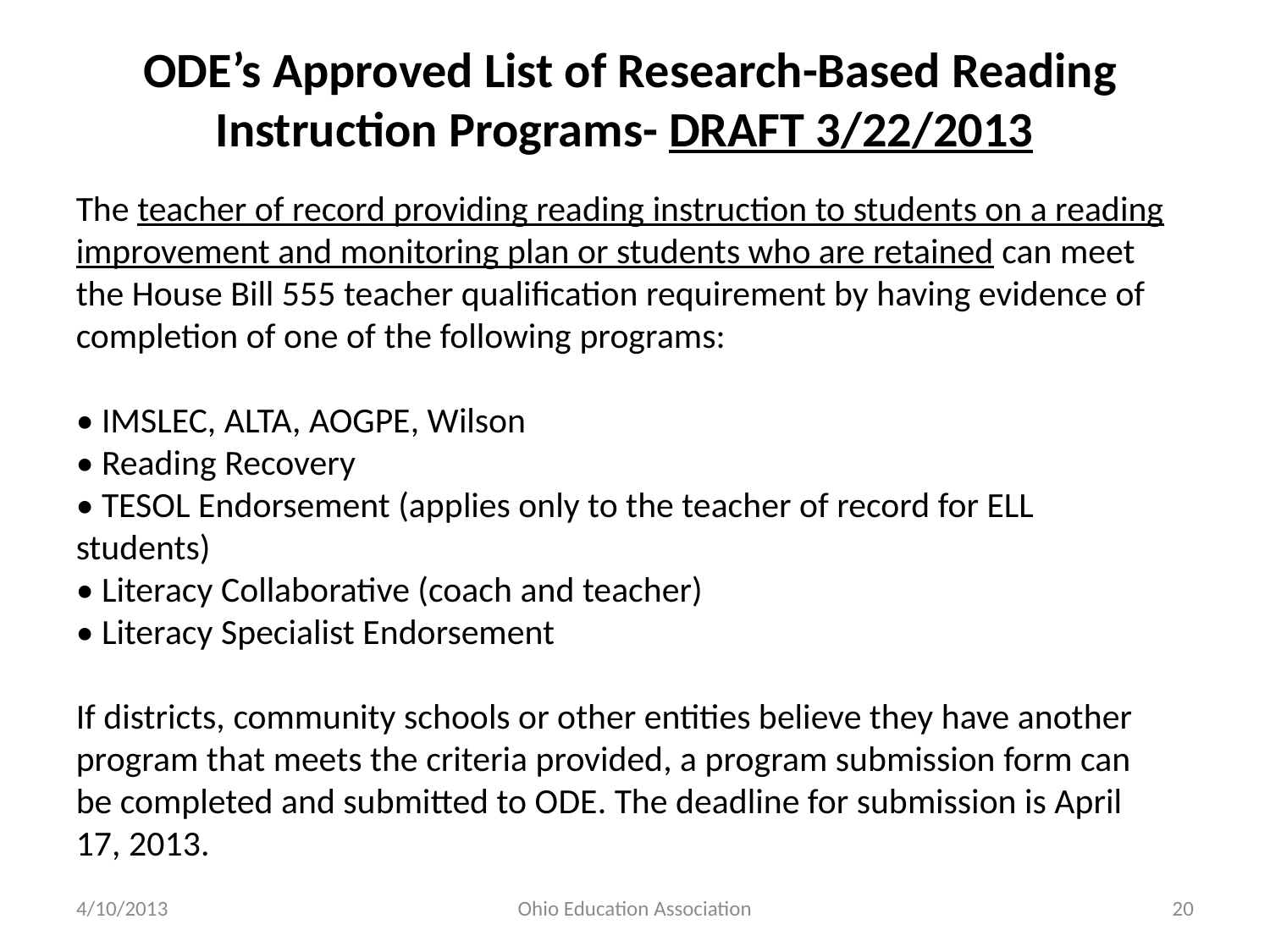

ODE’s Approved List of Research-Based Reading Instruction Programs- DRAFT 3/22/2013
The teacher of record providing reading instruction to students on a reading improvement and monitoring plan or students who are retained can meet the House Bill 555 teacher qualification requirement by having evidence of completion of one of the following programs:

• IMSLEC, ALTA, AOGPE, Wilson
• Reading Recovery
• TESOL Endorsement (applies only to the teacher of record for ELL students)
• Literacy Collaborative (coach and teacher)
• Literacy Specialist Endorsement

If districts, community schools or other entities believe they have another program that meets the criteria provided, a program submission form can be completed and submitted to ODE. The deadline for submission is April 17, 2013.
4/10/2013
Ohio Education Association
20